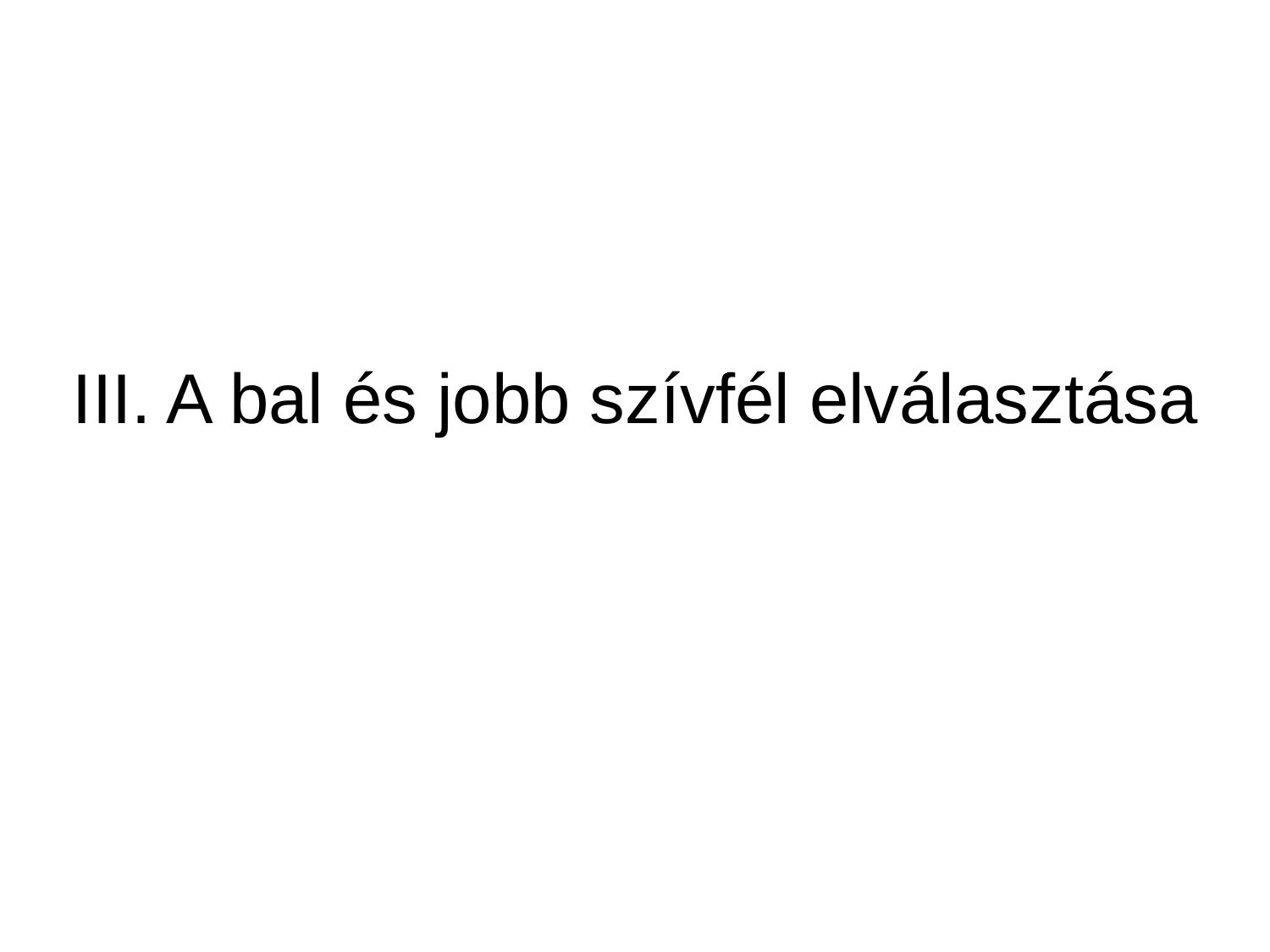

III. A bal és jobb szívfél elválasztása